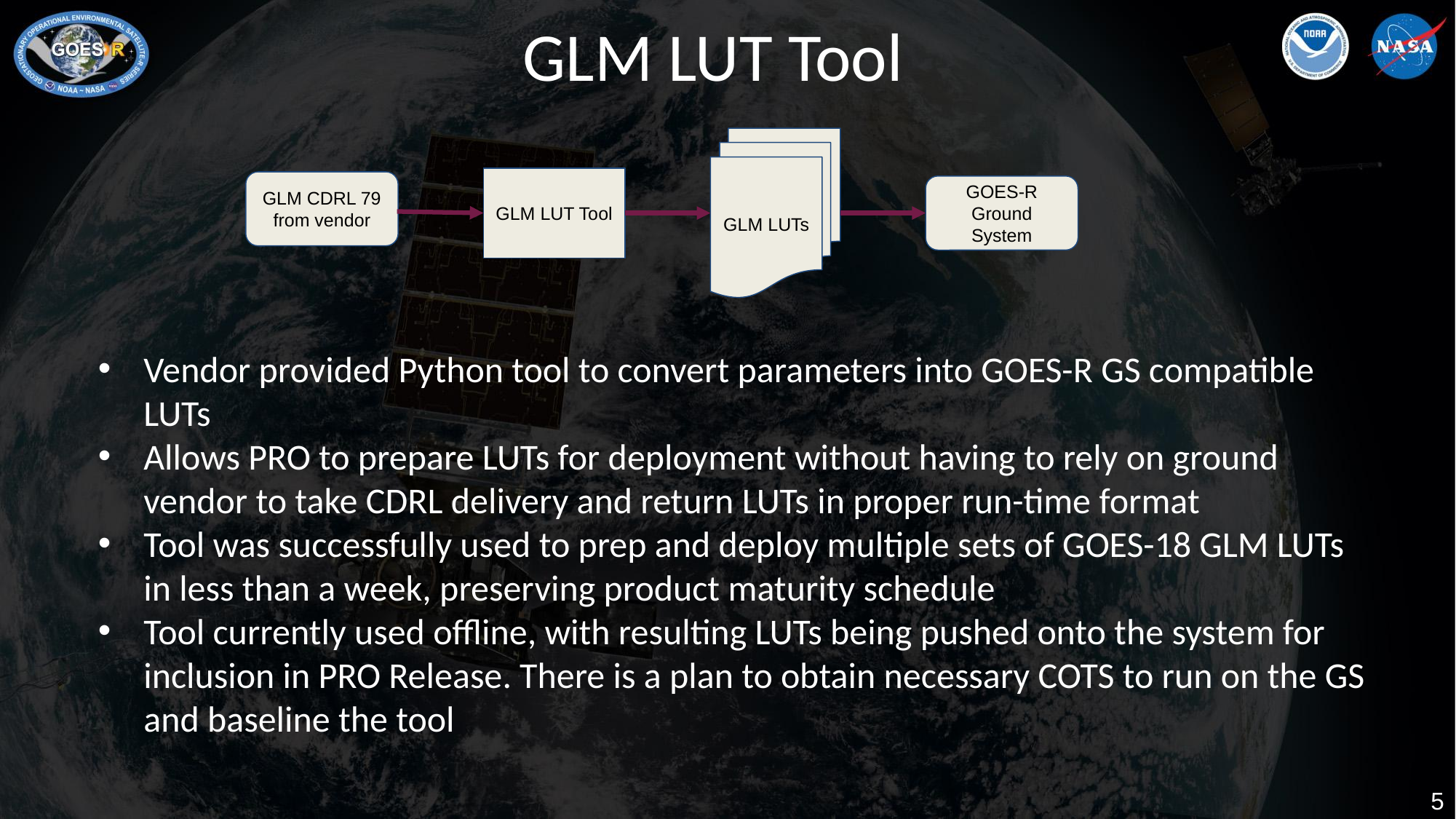

# GLM LUT Tool
GLM LUTs
GLM LUT Tool
GLM CDRL 79 from vendor
GOES-R Ground System
Vendor provided Python tool to convert parameters into GOES-R GS compatible LUTs
Allows PRO to prepare LUTs for deployment without having to rely on ground vendor to take CDRL delivery and return LUTs in proper run-time format
Tool was successfully used to prep and deploy multiple sets of GOES-18 GLM LUTs in less than a week, preserving product maturity schedule
Tool currently used offline, with resulting LUTs being pushed onto the system for inclusion in PRO Release. There is a plan to obtain necessary COTS to run on the GS and baseline the tool

 5